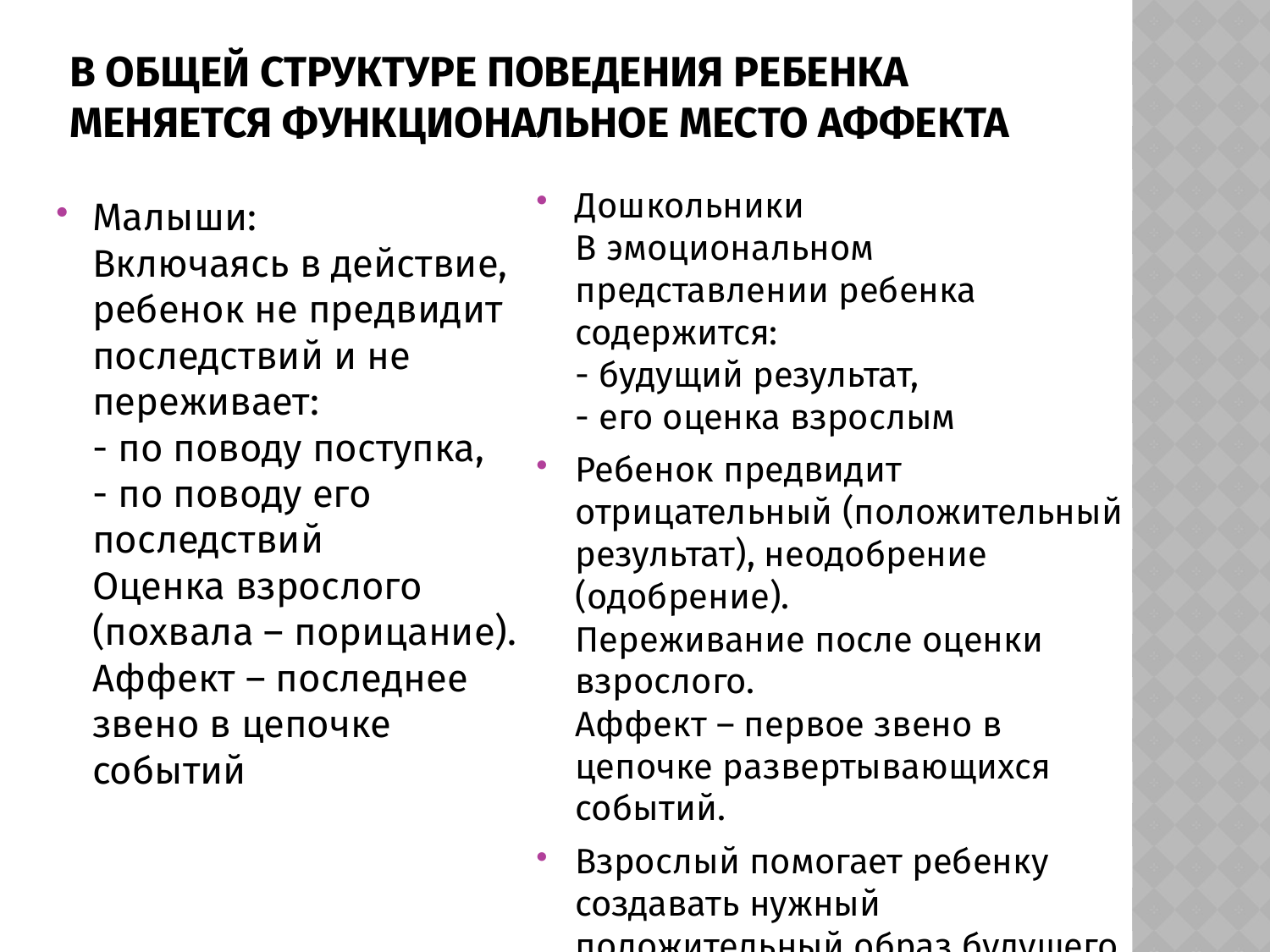

# В общей структуре поведения ребенка меняется функциональное место аффекта
Дошкольники
В эмоциональном представлении ребенка содержится:
- будущий результат,
- его оценка взрослым
Ребенок предвидит отрицательный (положительный результат), неодобрение (одобрение).
Переживание после оценки взрослого.
Аффект – первое звено в цепочке развертывающихся событий.
Взрослый помогает ребенку создавать нужный положительный образ будущего события.

Малыши:
Включаясь в действие, ребенок не предвидит последствий и не переживает:
- по поводу поступка,
- по поводу его последствий
Оценка взрослого (похвала – порицание).
Аффект – последнее звено в цепочке событий